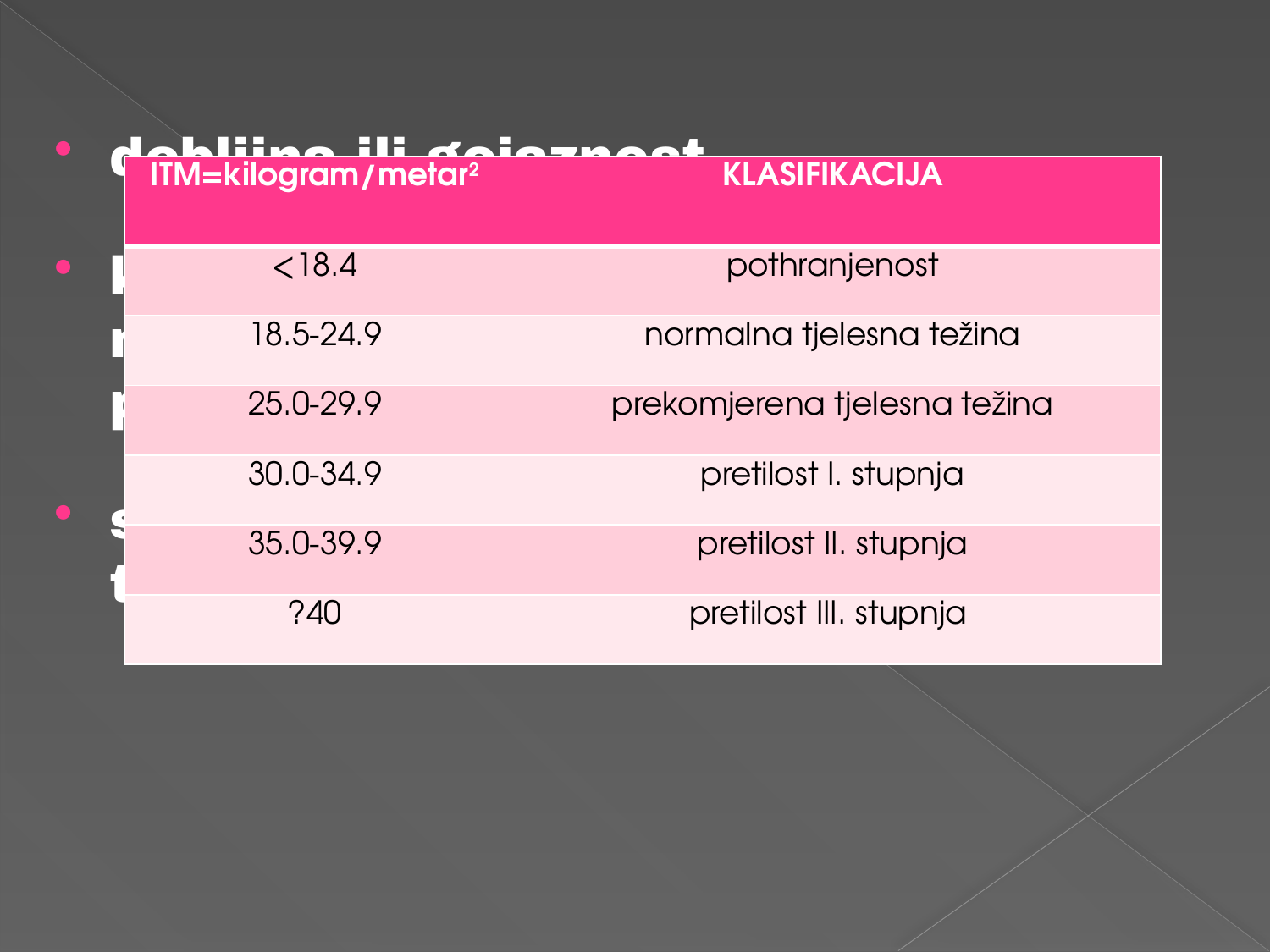

debljina ili gojaznost

kronična bolest koja nastaje nakupljanjem masti u organizmu i povećanjem tjelesne težine

svako povećanje iznad 10% idealne težine

| ITM=kilogram/metar2 | KLASIFIKACIJA |
| --- | --- |
| <18.4 | pothranjenost |
| 18.5-24.9 | normalna tjelesna težina |
| 25.0-29.9 | prekomjerena tjelesna težina |
| 30.0-34.9 | pretilost I. stupnja |
| 35.0-39.9 | pretilost II. stupnja |
| ?40 | pretilost III. stupnja |